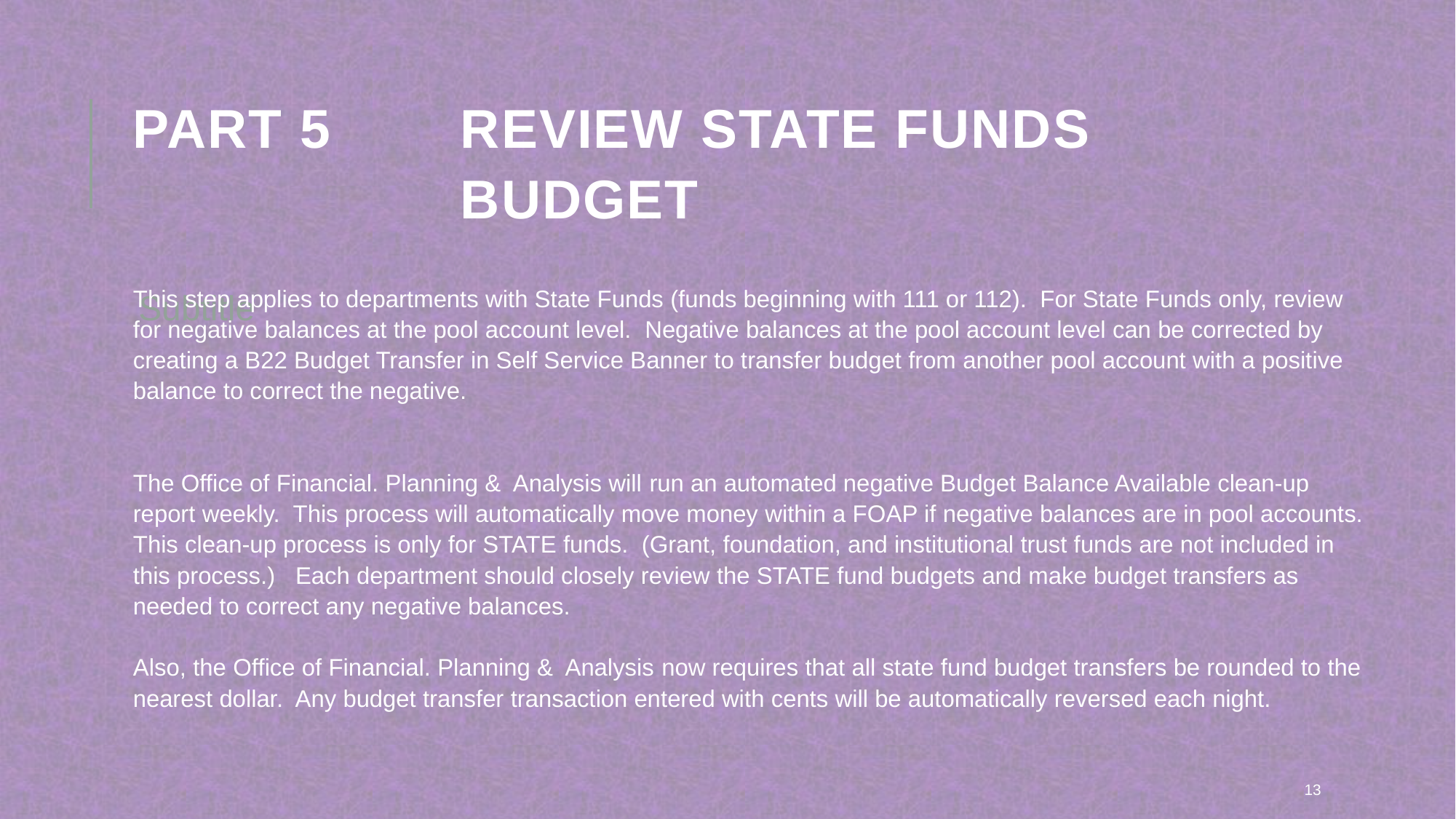

# PART 5		Review State Funds 						Budget
Subtitle
This step applies to departments with State Funds (funds beginning with 111 or 112).  For State Funds only, review for negative balances at the pool account level.  Negative balances at the pool account level can be corrected by creating a B22 Budget Transfer in Self Service Banner to transfer budget from another pool account with a positive balance to correct the negative.

The Office of Financial. Planning &  Analysis will run an automated negative Budget Balance Available clean-up report weekly.  This process will automatically move money within a FOAP if negative balances are in pool accounts.  This clean-up process is only for STATE funds.  (Grant, foundation, and institutional trust funds are not included in this process.)   Each department should closely review the STATE fund budgets and make budget transfers as needed to correct any negative balances.

Also, the Office of Financial. Planning &  Analysis now requires that all state fund budget transfers be rounded to the nearest dollar.  Any budget transfer transaction entered with cents will be automatically reversed each night.

13